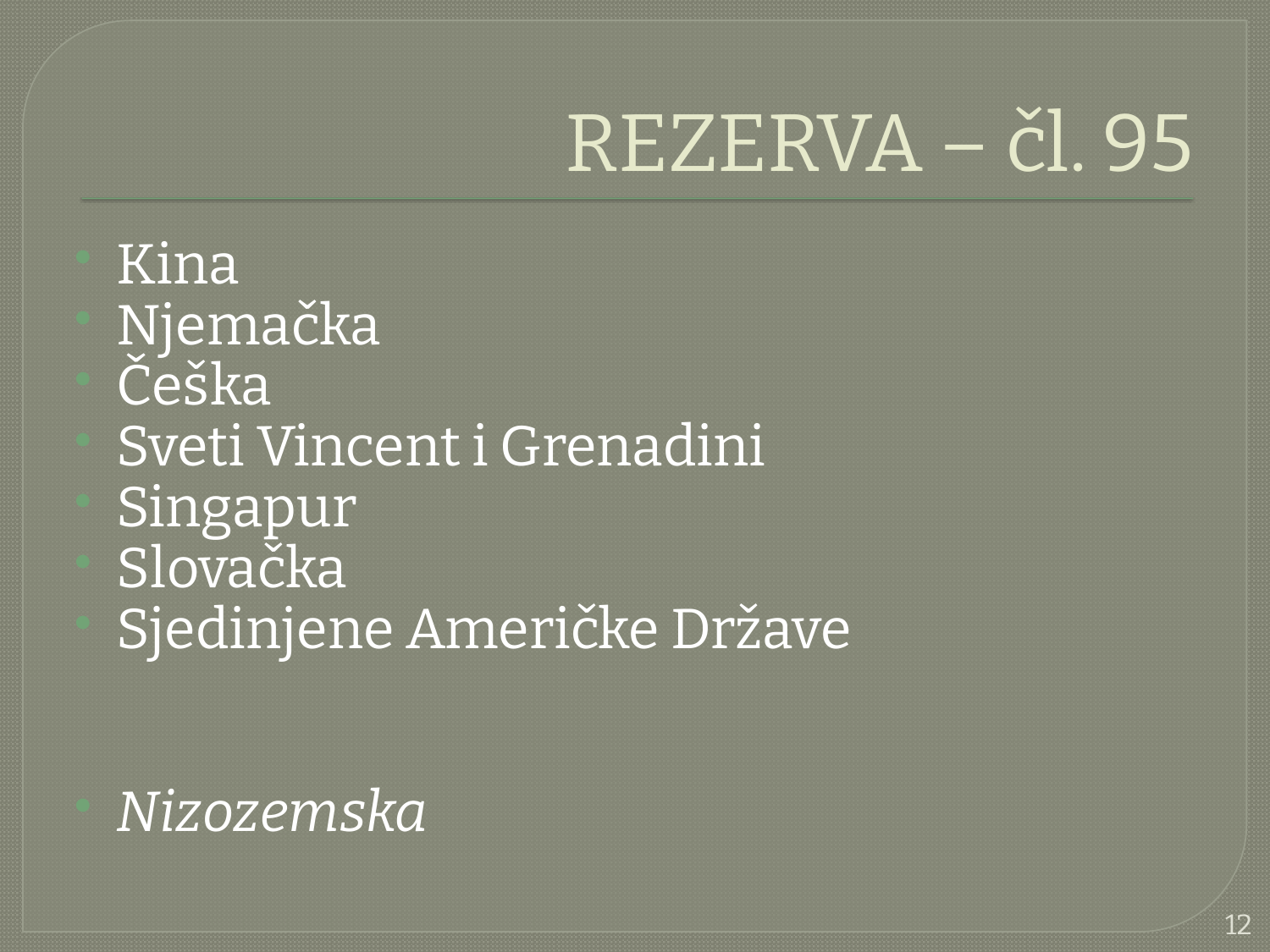

Kina
Njemačka
Češka
Sveti Vincent i Grenadini
Singapur
Slovačka
Sjedinjene Američke Države

Nizozemska
REZERVA – čl. 95
12